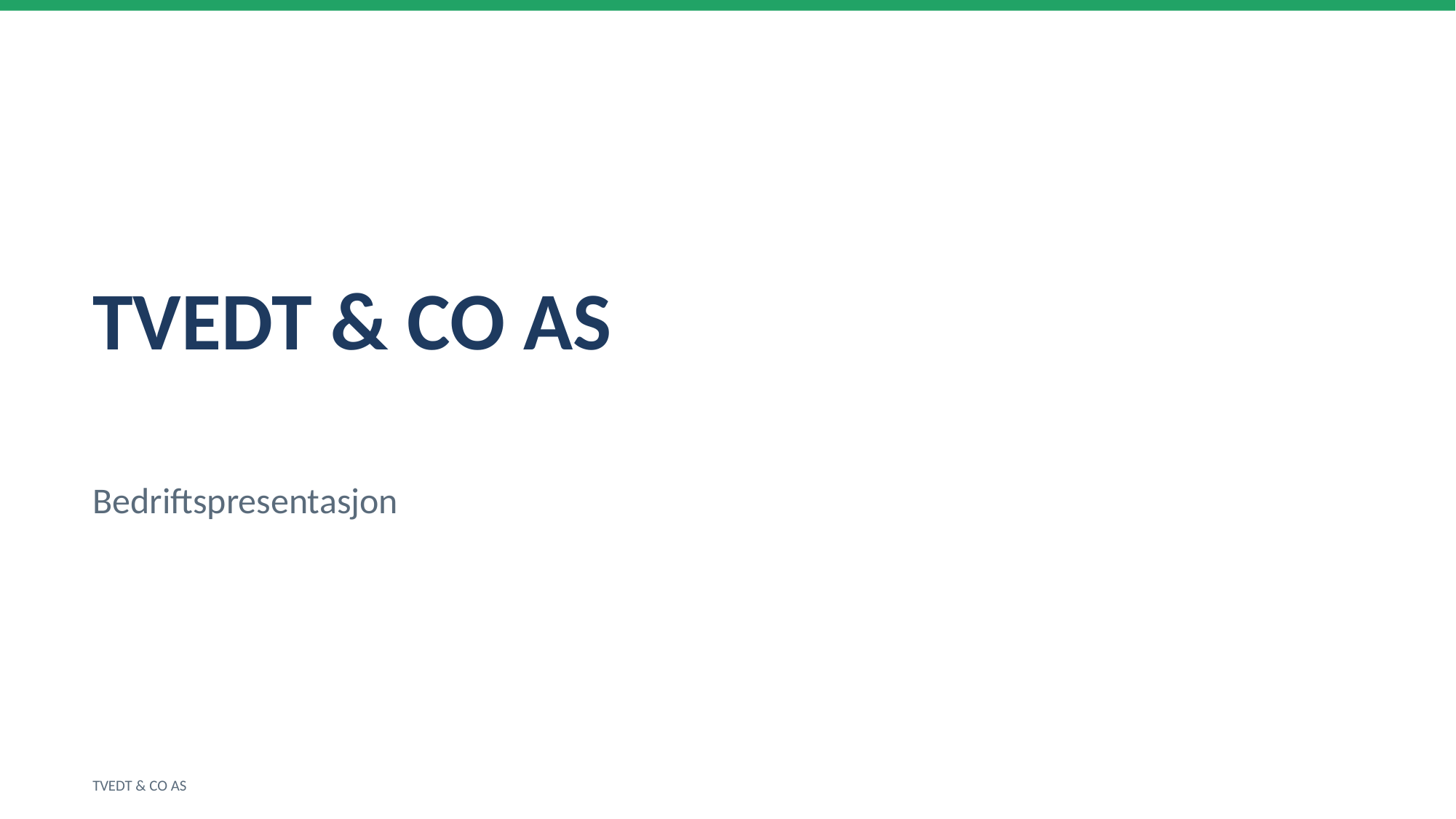

TVEDT & CO AS
Bedriftspresentasjon
TVEDT & CO AS